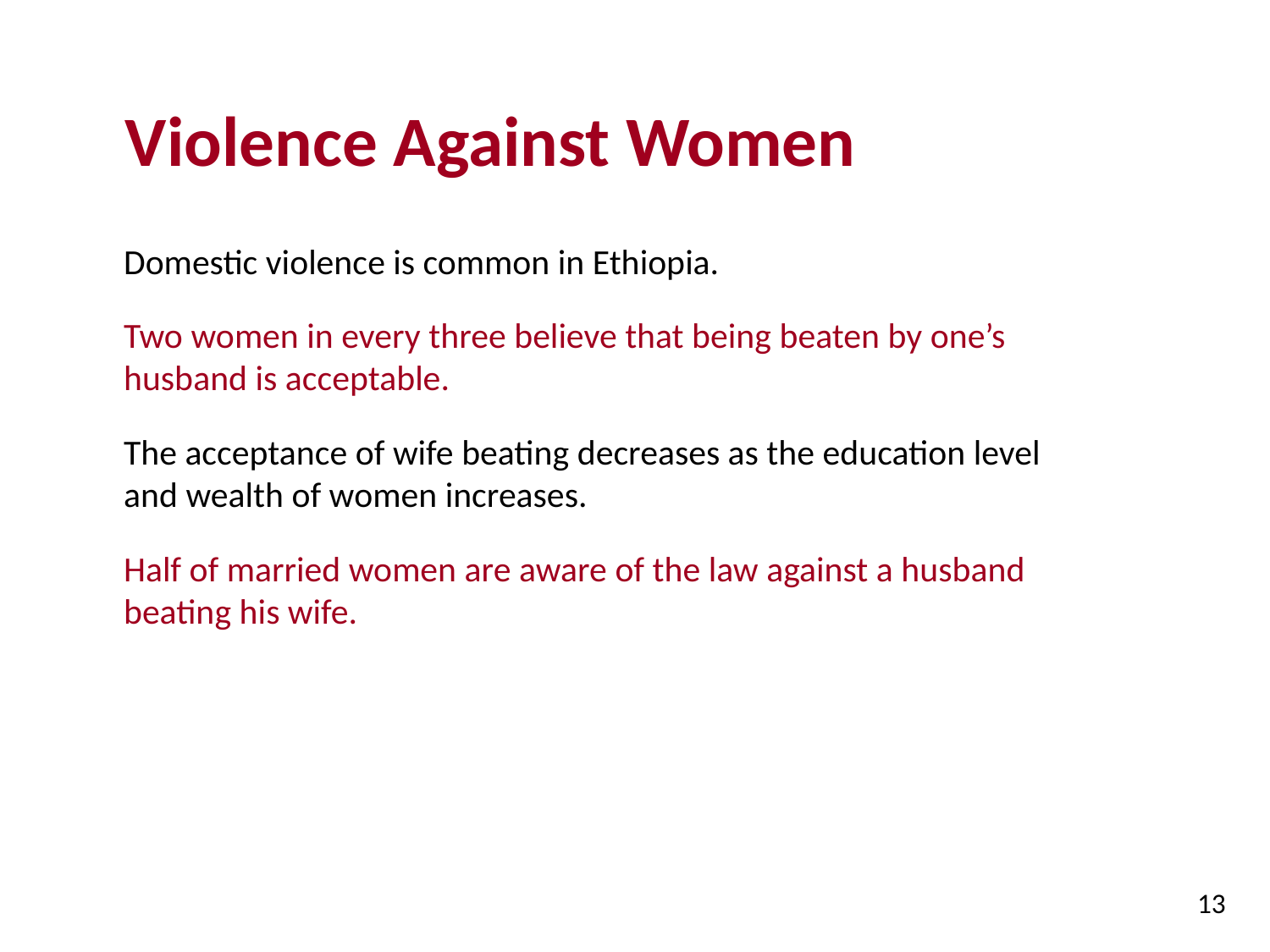

# Violence Against Women
Domestic violence is common in Ethiopia.
Two women in every three believe that being beaten by one’s husband is acceptable.
The acceptance of wife beating decreases as the education level and wealth of women increases.
Half of married women are aware of the law against a husband beating his wife.
13